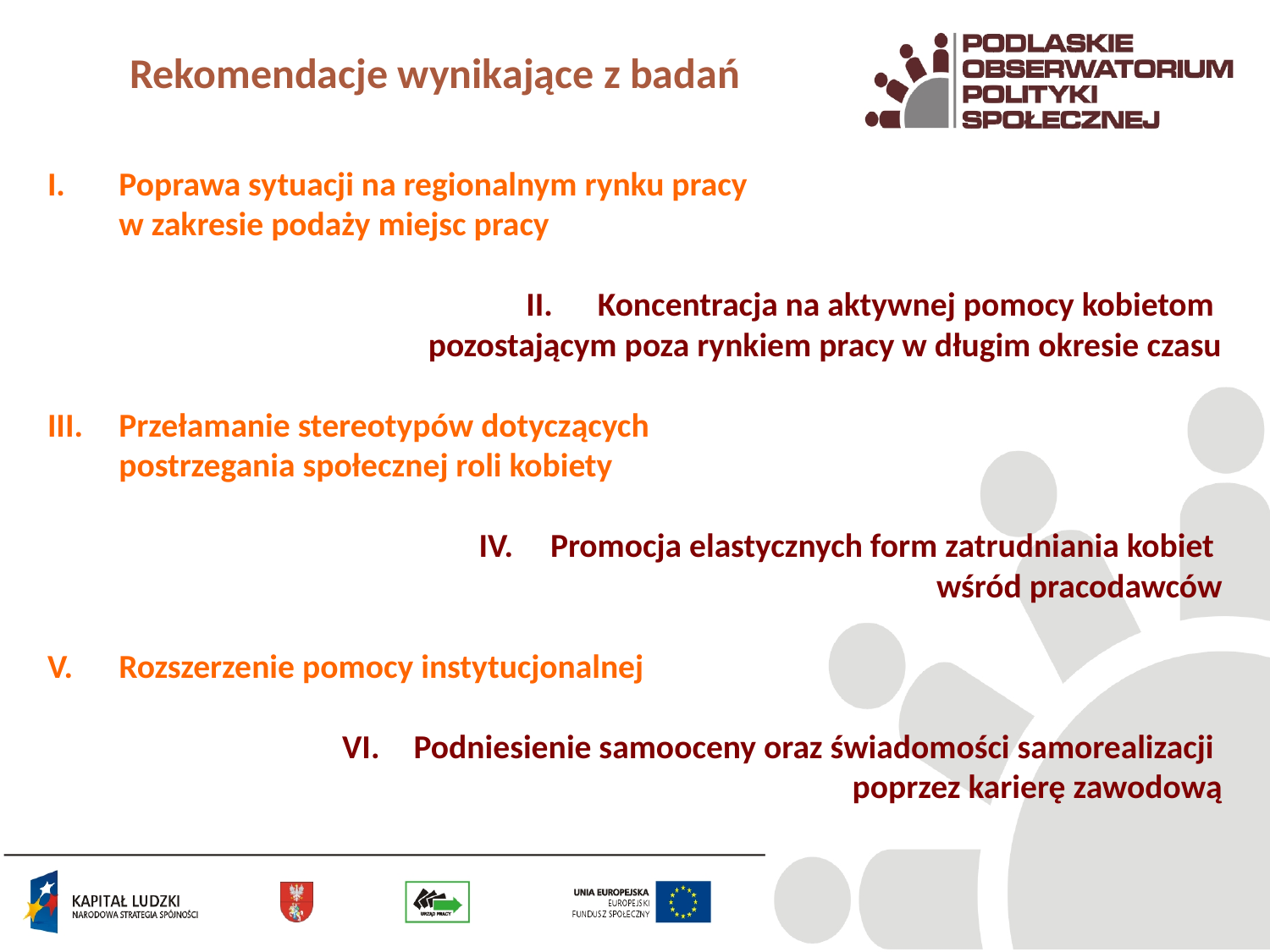

# Rekomendacje wynikające z badań
Poprawa sytuacji na regionalnym rynku pracy
w zakresie podaży miejsc pracy

Koncentracja na aktywnej pomocy kobietom
pozostającym poza rynkiem pracy w długim okresie czasu

Przełamanie stereotypów dotyczących
postrzegania społecznej roli kobiety

Promocja elastycznych form zatrudniania kobiet
wśród pracodawców

Rozszerzenie pomocy instytucjonalnej

Podniesienie samooceny oraz świadomości samorealizacji
poprzez karierę zawodową